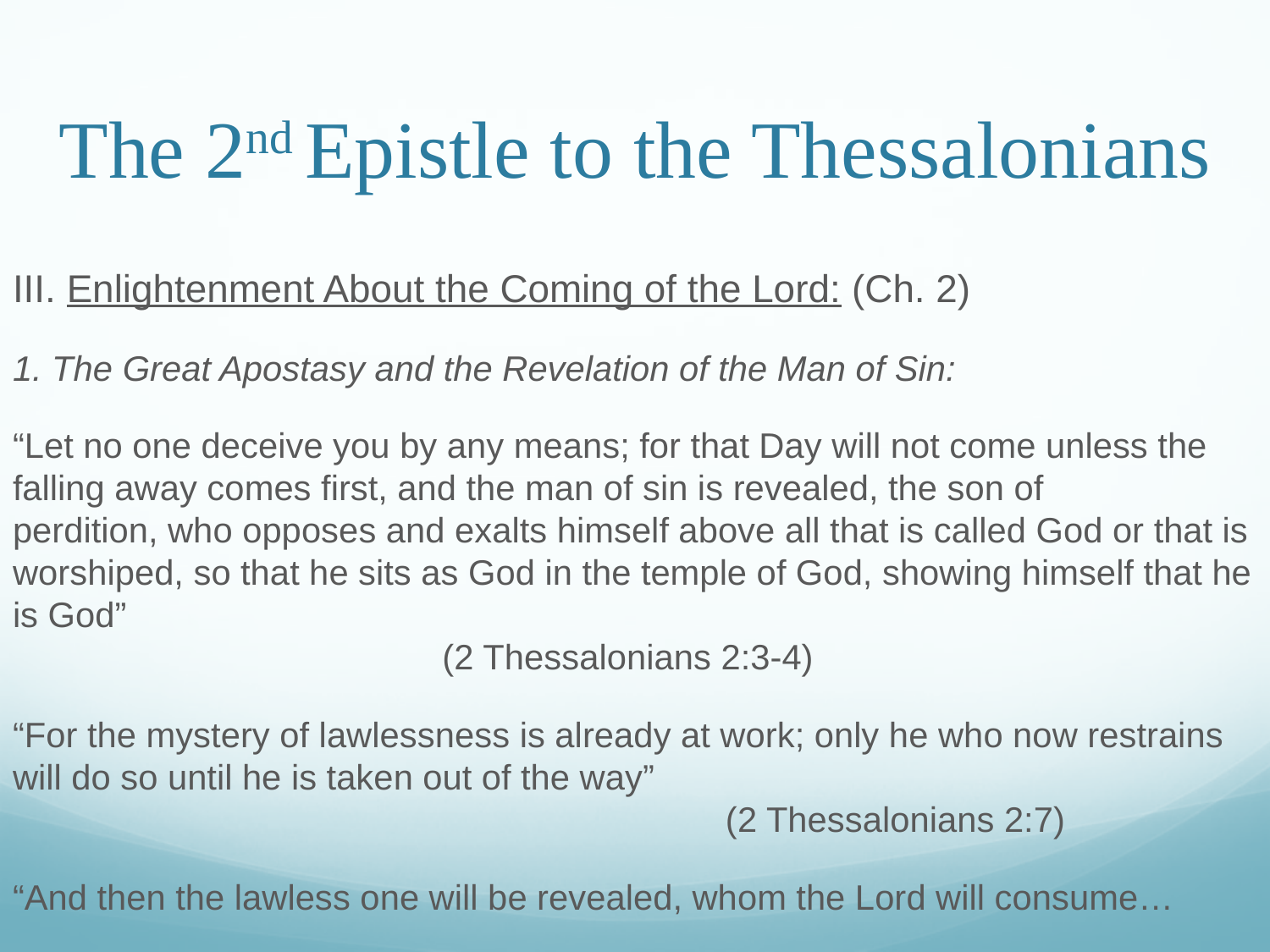

# The 2nd Epistle to the Thessalonians
III. Enlightenment About the Coming of the Lord: (Ch. 2)
1. The Great Apostasy and the Revelation of the Man of Sin:
“Let no one deceive you by any means; for that Day will not come unless the falling away comes first, and the man of sin is revealed, the son of perdition, who opposes and exalts himself above all that is called God or that is worshiped, so that he sits as God in the temple of God, showing himself that he is God”												     (2 Thessalonians 2:3-4)
“For the mystery of lawlessness is already at work; only he who now restrains will do so until he is taken out of the way”									        (2 Thessalonians 2:7)
“And then the lawless one will be revealed, whom the Lord will consume…